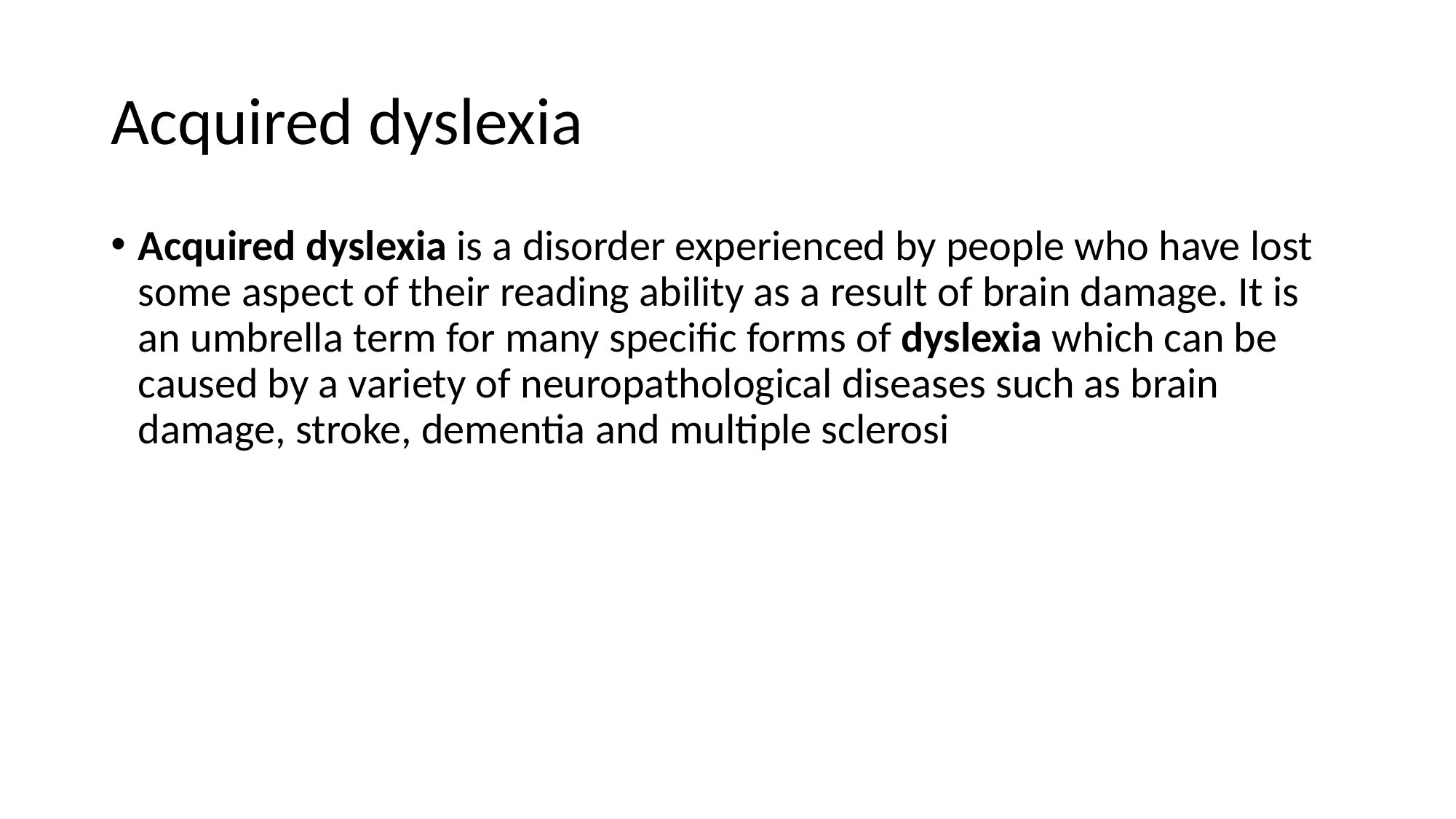

# Acquired dyslexia
Acquired dyslexia is a disorder experienced by people who have lost some aspect of their reading ability as a result of brain damage. It is an umbrella term for many specific forms of dyslexia which can be caused by a variety of neuropathological diseases such as brain damage, stroke, dementia and multiple sclerosi